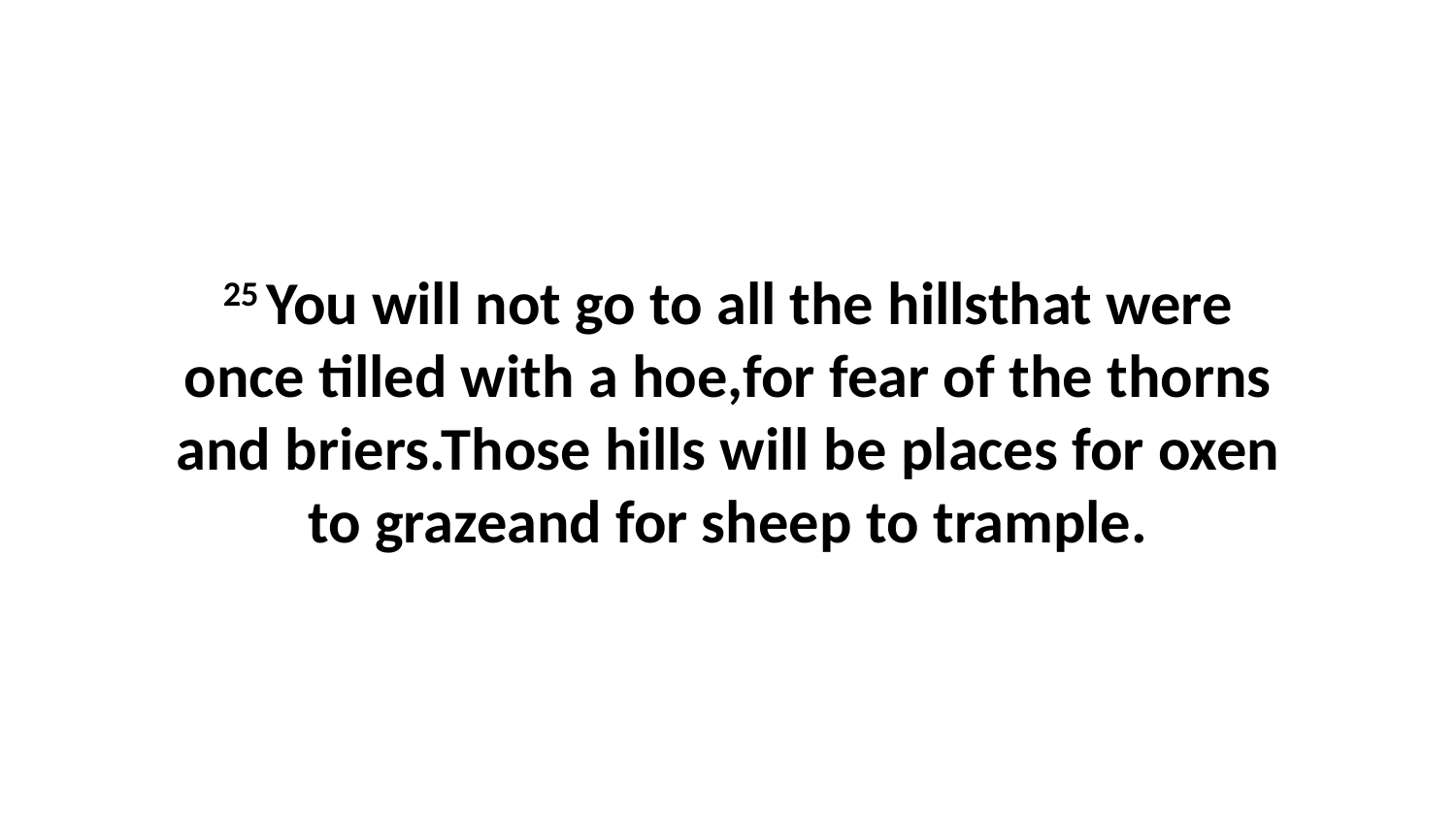

25 You will not go to all the hillsthat were once tilled with a hoe,for fear of the thorns and briers.Those hills will be places for oxen to grazeand for sheep to trample.